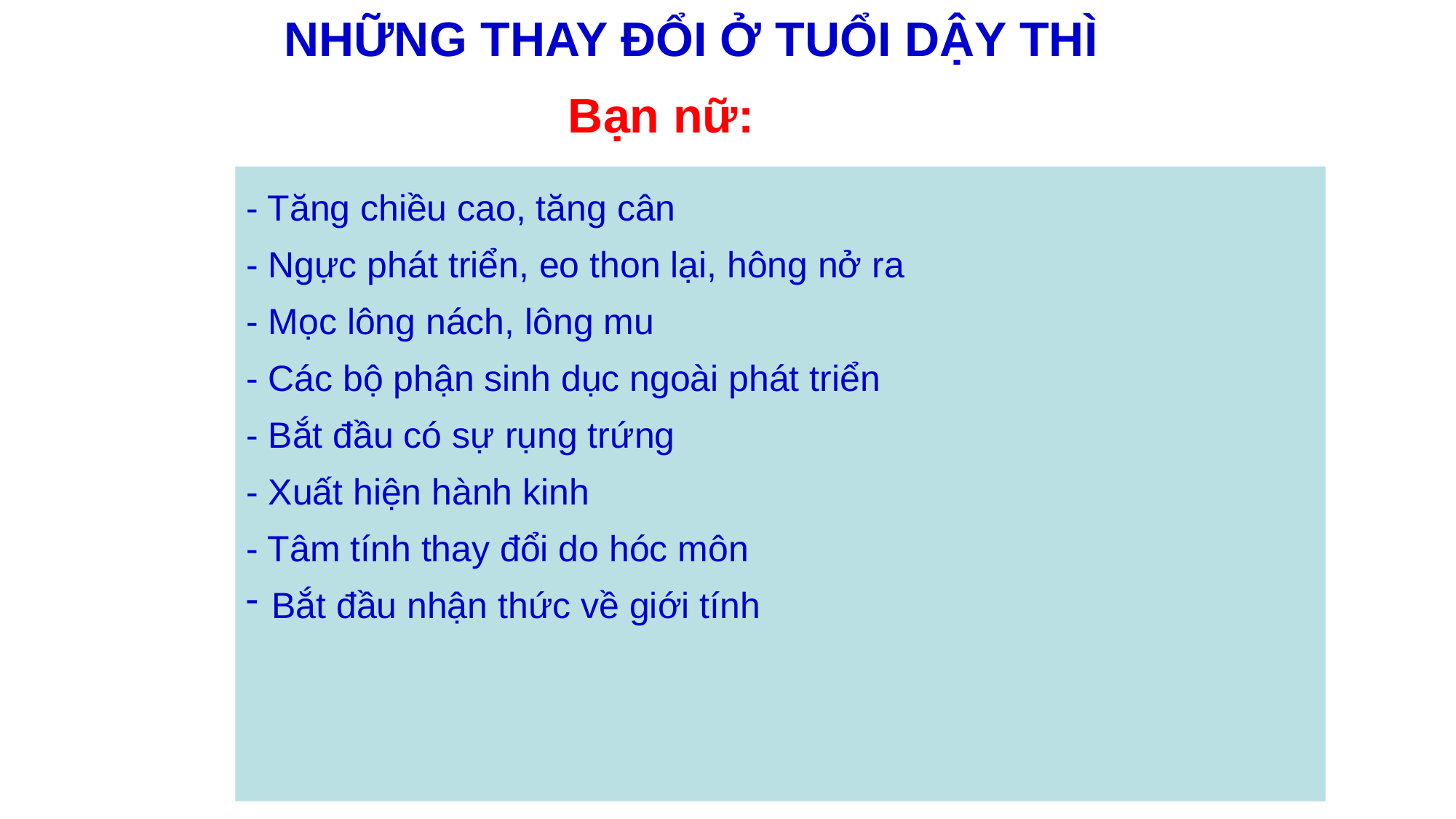

NHỮNG THAY ĐỔI Ở TUỔI DẬY THÌ
Bạn nữ:
- Tăng chiều cao, tăng cân
- Ngực phát triển, eo thon lại, hông nở ra
- Mọc lông nách, lông mu
- Các bộ phận sinh dục ngoài phát triển
- Bắt đầu có sự rụng trứng
- Xuất hiện hành kinh
- Tâm tính thay đổi do hóc môn
Bắt đầu nhận thức về giới tính